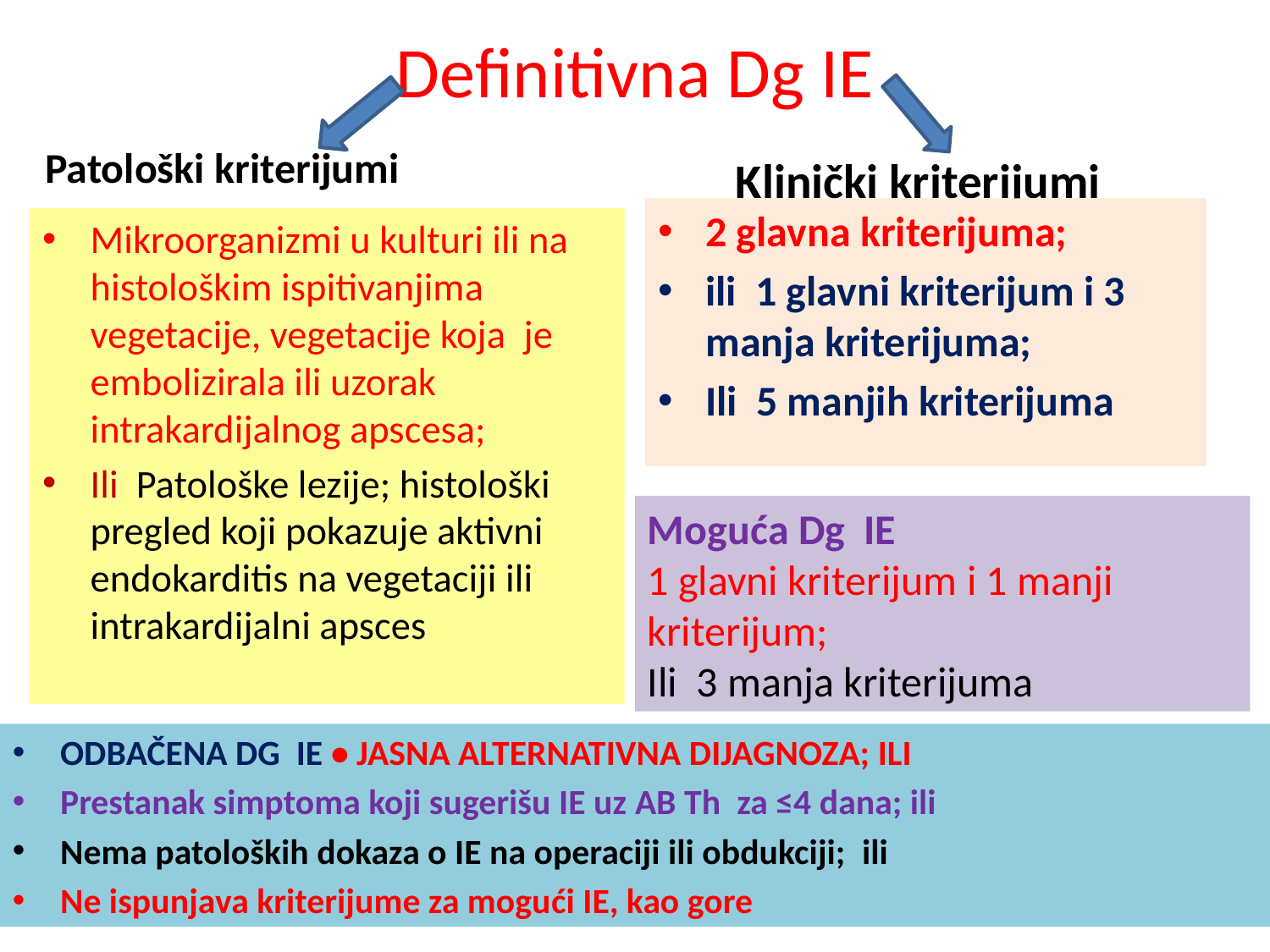

# Definitivna Dg IE

    Patološki kriterijumi

        Klinički kriterijumi

2 glavna kriterijuma;
ili  1 glavni kriterijum i 3 manja kriterijuma;
Ili  5 manjih kriterijuma
Mikroorganizmi u kulturi ili na histološkim ispitivanjima  vegetacije, vegetacije koja  je  embolizirala ili uzorak intrakardijalnog apscesa;
Ili  Patološke lezije; histološki pregled koji pokazuje aktivni endokarditis na vegetaciji ili intrakardijalni apsces
Moguća Dg  IE
1 glavni kriterijum i 1 manji kriterijum;
Ili  3 manja kriterijuma
ODBAČENA DG  IE • JASNA ALTERNATIVNA DIJAGNOZA; ILI
Prestanak simptoma koji sugerišu IE uz AB Th  za ≤4 dana; ili
Nema patoloških dokaza o IE na operaciji ili obdukciji;  ili
Ne ispunjava kriterijume za mogući IE, kao gore